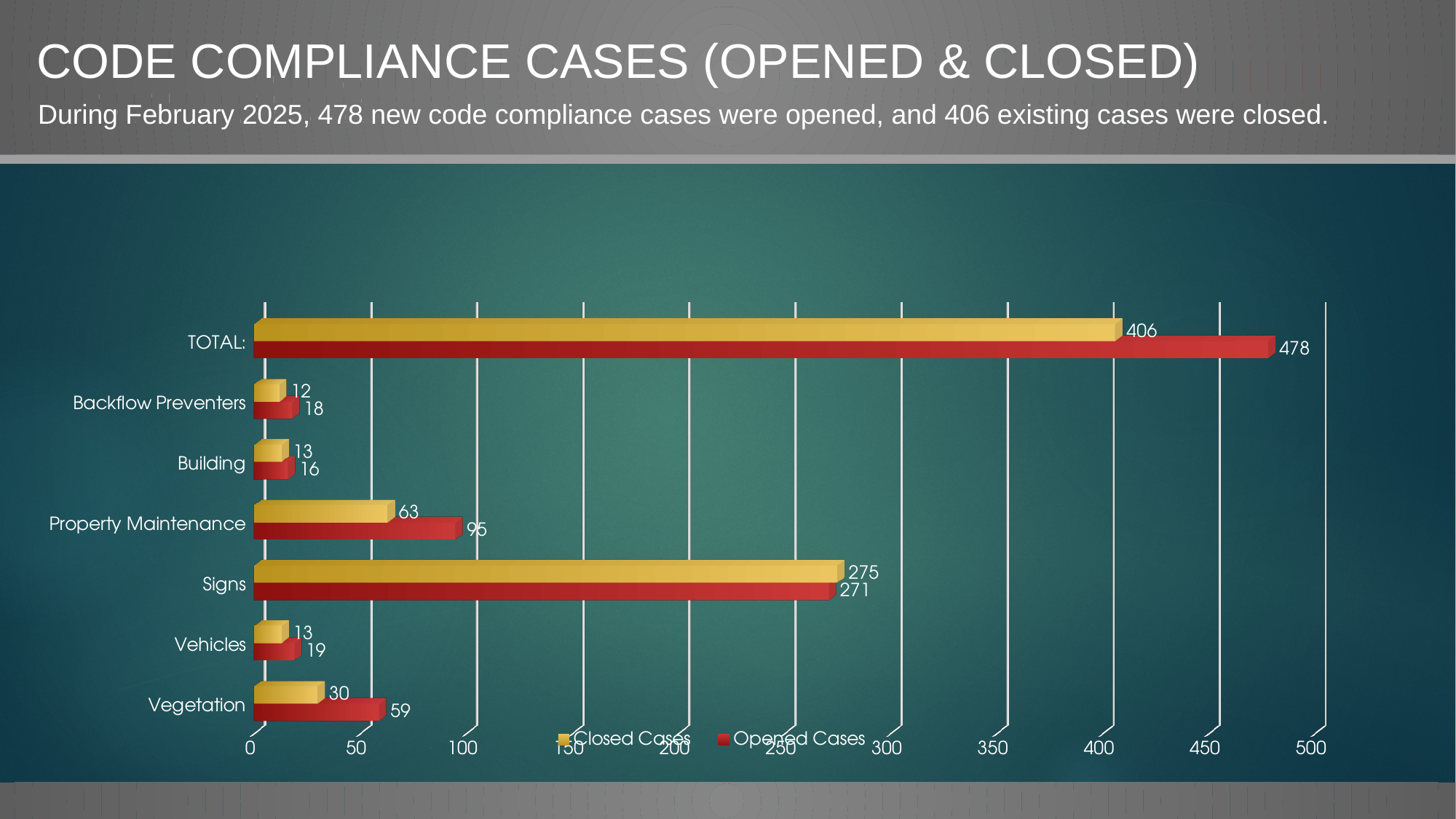

CODE COMPLIANCE CASES (OPENED & CLOSED)
# Sample 2
During February 2025, 478 new code compliance cases were opened, and 406 existing cases were closed.

[unsupported chart]